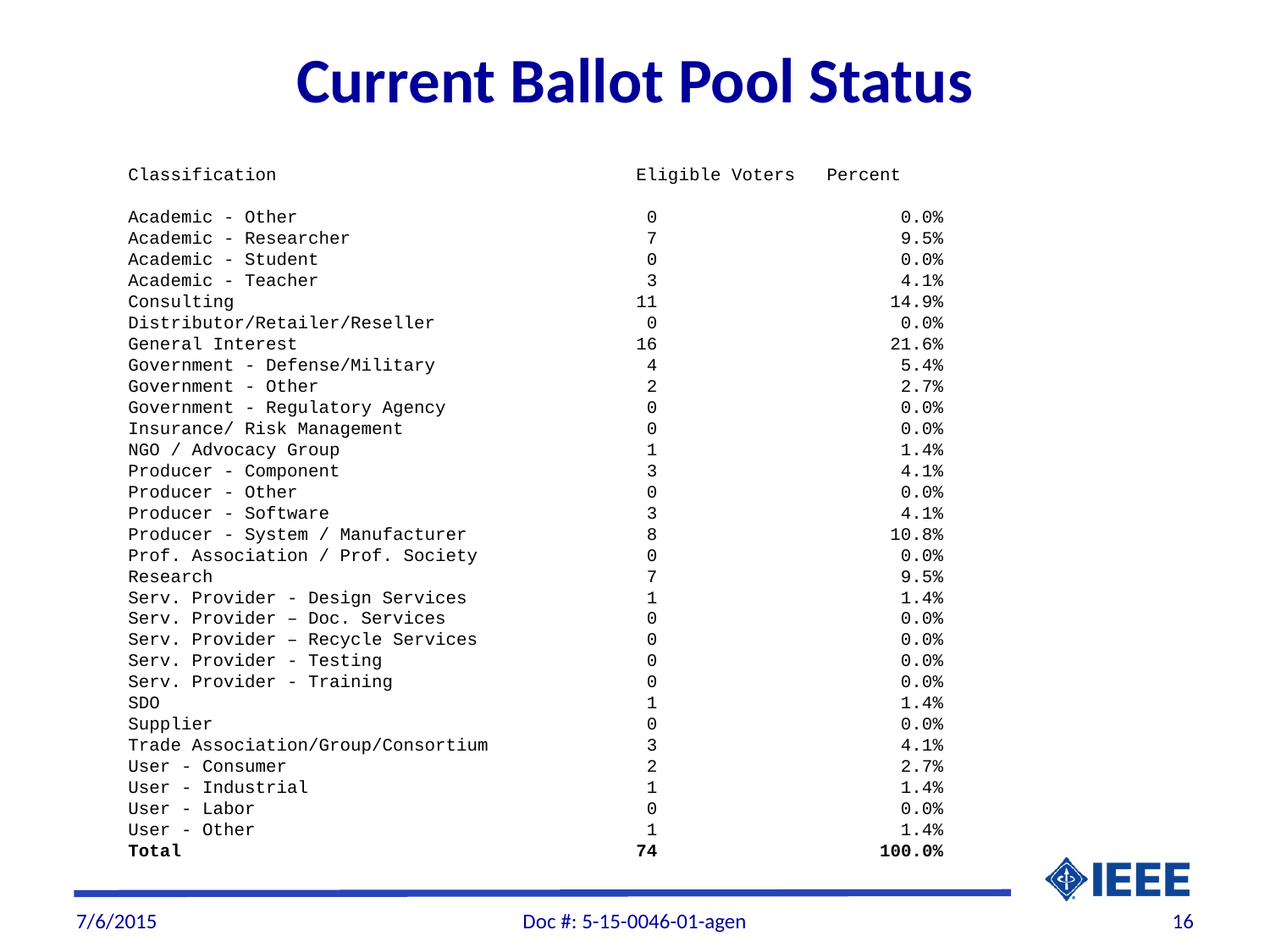

# Current Ballot Pool Status

Classification  			Eligible Voters   Percent

Academic - Other 			 0  		 0.0%
Academic - Researcher 			 7  		 9.5%
Academic - Student 			 0  		 0.0%
Academic - Teacher 			 3  		 4.1%
Consulting 				11		14.9%
Distributor/Retailer/Reseller 		 0		 0.0%
General Interest 			16  		21.6%
Government - Defense/Military 		 4  		 5.4%
Government - Other 			 2  		 2.7%
Government - Regulatory Agency 		 0  		 0.0%
Insurance/ Risk Management 		 0  		 0.0%
NGO / Advocacy Group 			 1  		 1.4%
Producer - Component 			 3  		 4.1%
Producer - Other 			 0  		 0.0%
Producer - Software 			 3  		 4.1%
Producer - System / Manufacturer 		 8  		10.8%
Prof. Association / Prof. Society 		 0  		 0.0%
Research 				 7  		 9.5%
Serv. Provider - Design Services  		 1  		 1.4%
Serv. Provider – Doc. Services 		 0  		 0.0%
Serv. Provider – Recycle Services 		 0  		 0.0%
Serv. Provider - Testing 		 0  		 0.0%
Serv. Provider - Training 		 0  		 0.0%
SDO 				 1  		 1.4%
Supplier 				 0  		 0.0%
Trade Association/Group/Consortium 		 3  		 4.1%
User - Consumer 			 2  		 2.7%
User - Industrial 			 1  		 1.4%
User - Labor 			 0  		 0.0%
User - Other 			 1  		 1.4%
Total				74  	           100.0%
7/6/2015
Doc #: 5-15-0046-01-agen
16